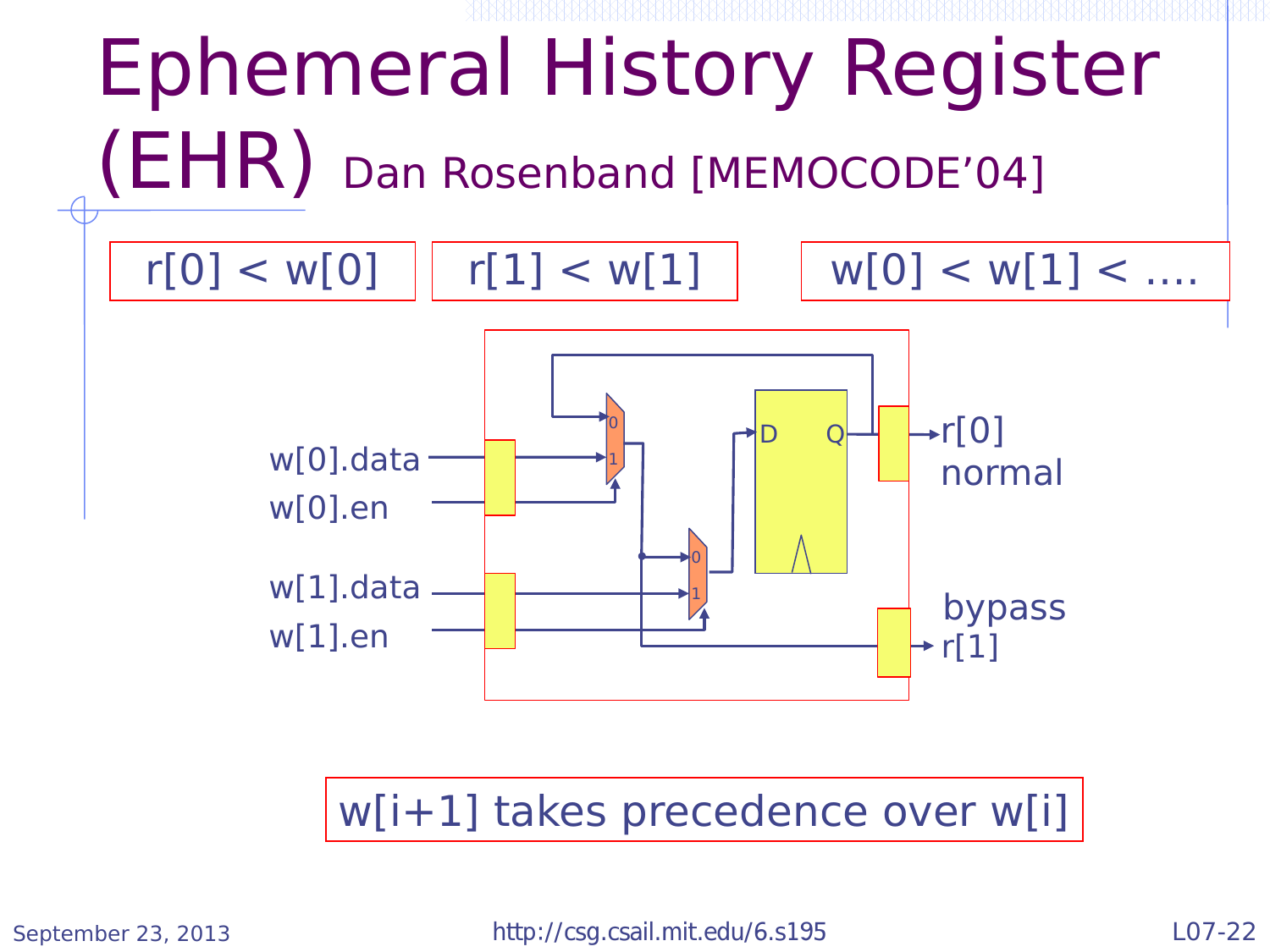

# Ephemeral History Register (EHR) Dan Rosenband [MEMOCODE’04]
r[0] < w[0]
r[1] < w[1]
w[0] < w[1] < ….

0
1
r[0]
normal

D
Q

w[0].data
w[0].en

0
1

w[1].data
w[1].en

bypass

r[1]
w[i+1] takes precedence over w[i]
September 23, 2013
http://csg.csail.mit.edu/6.s195
L07-22